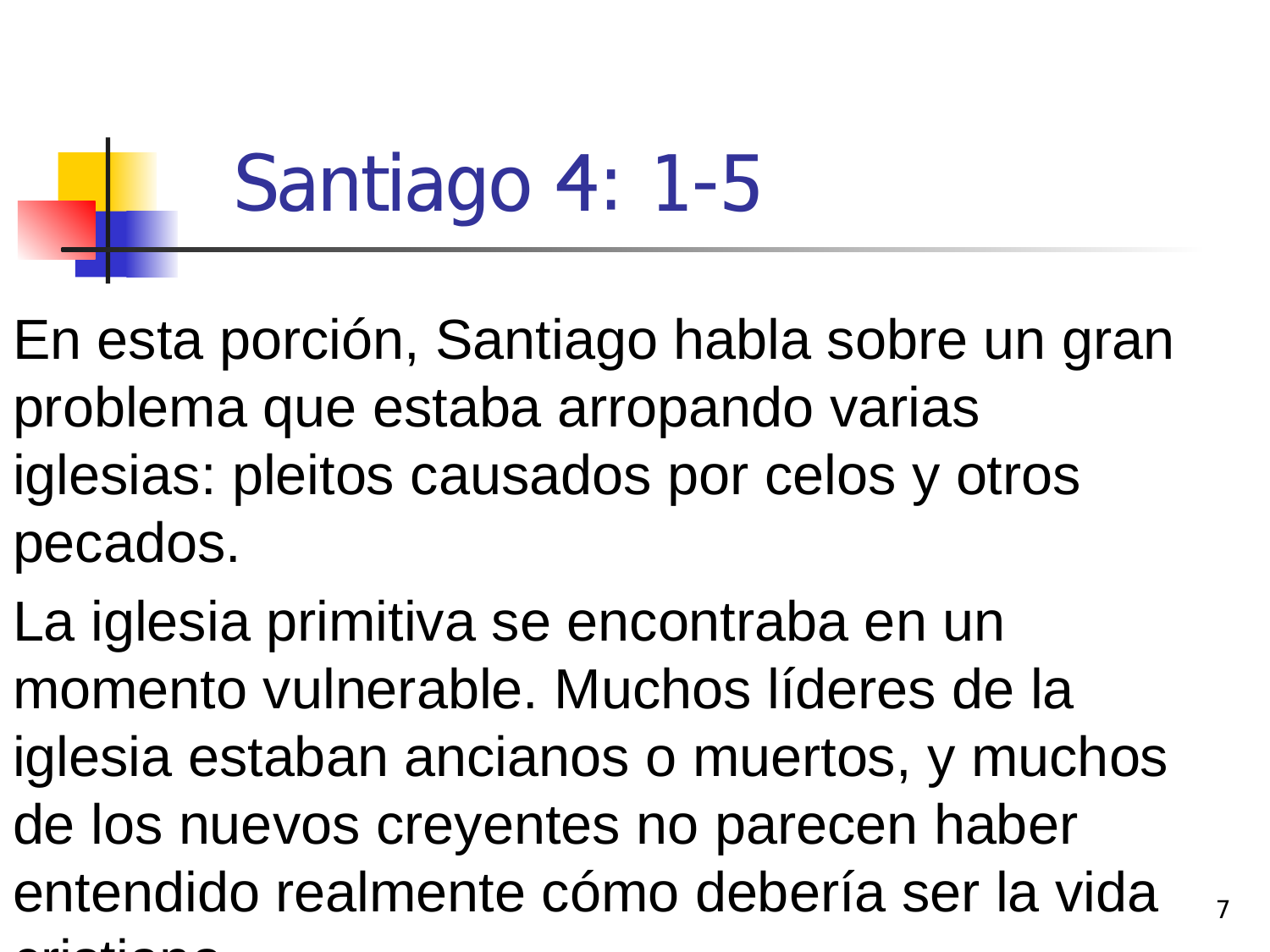

# Santiago 4: 1-5
En esta porción, Santiago habla sobre un gran problema que estaba arropando varias iglesias: pleitos causados por celos y otros pecados.
La iglesia primitiva se encontraba en un momento vulnerable. Muchos líderes de la iglesia estaban ancianos o muertos, y muchos de los nuevos creyentes no parecen haber entendido realmente cómo debería ser la vida cristiana.
7